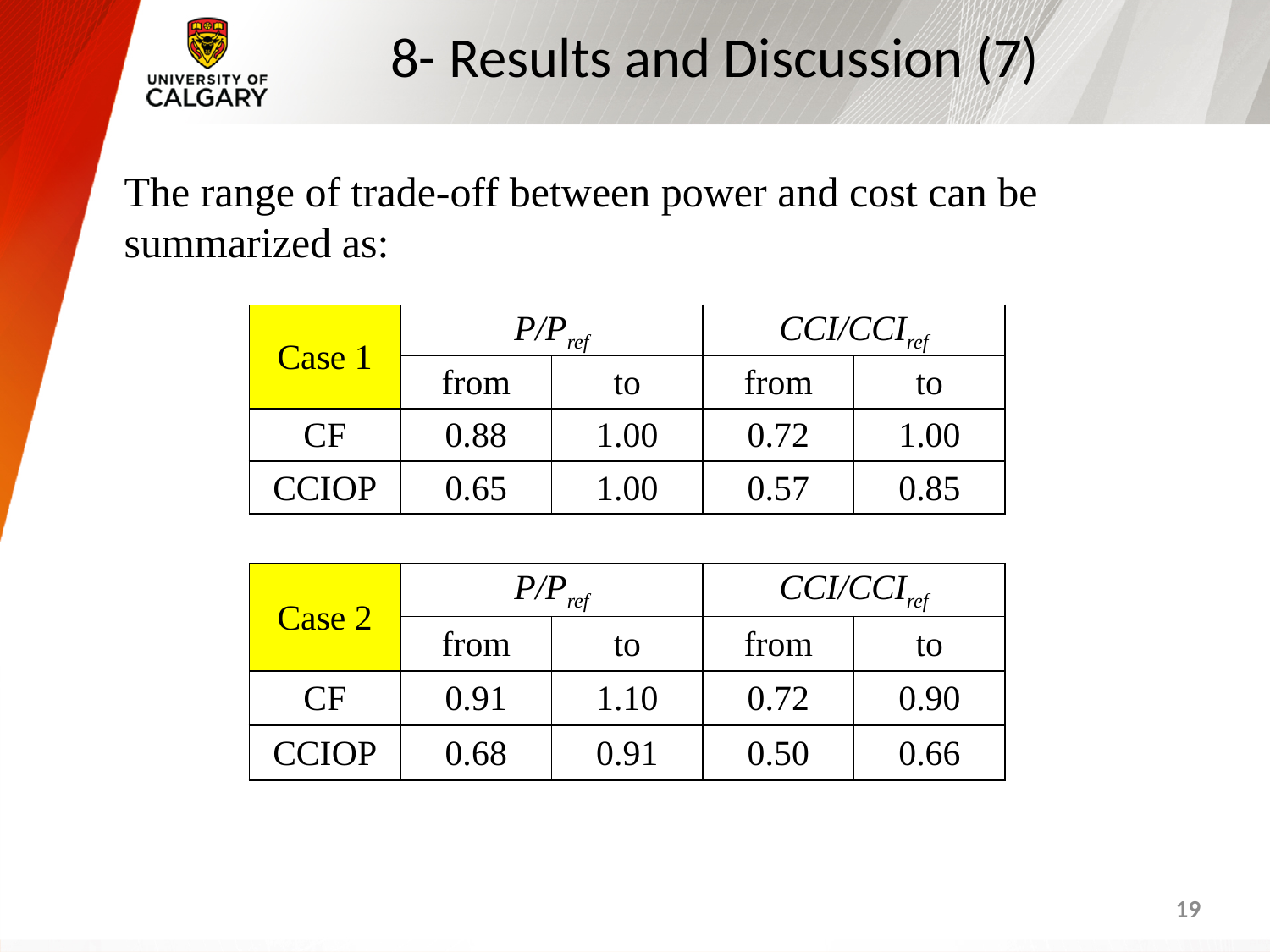

# 8- Results and Discussion (7)
The range of trade-off between power and cost can be summarized as:
| Case 1 | P/Pref |  | CCI/CCIref |  |
| --- | --- | --- | --- | --- |
|  | from | to | from | to |
| CF | 0.88 | 1.00 | 0.72 | 1.00 |
| CCIOP | 0.65 | 1.00 | 0.57 | 0.85 |
| Case 2 | P/Pref |  | CCI/CCIref |  |
| --- | --- | --- | --- | --- |
|  | from | to | from | to |
| CF | 0.91 | 1.10 | 0.72 | 0.90 |
| CCIOP | 0.68 | 0.91 | 0.50 | 0.66 |
19